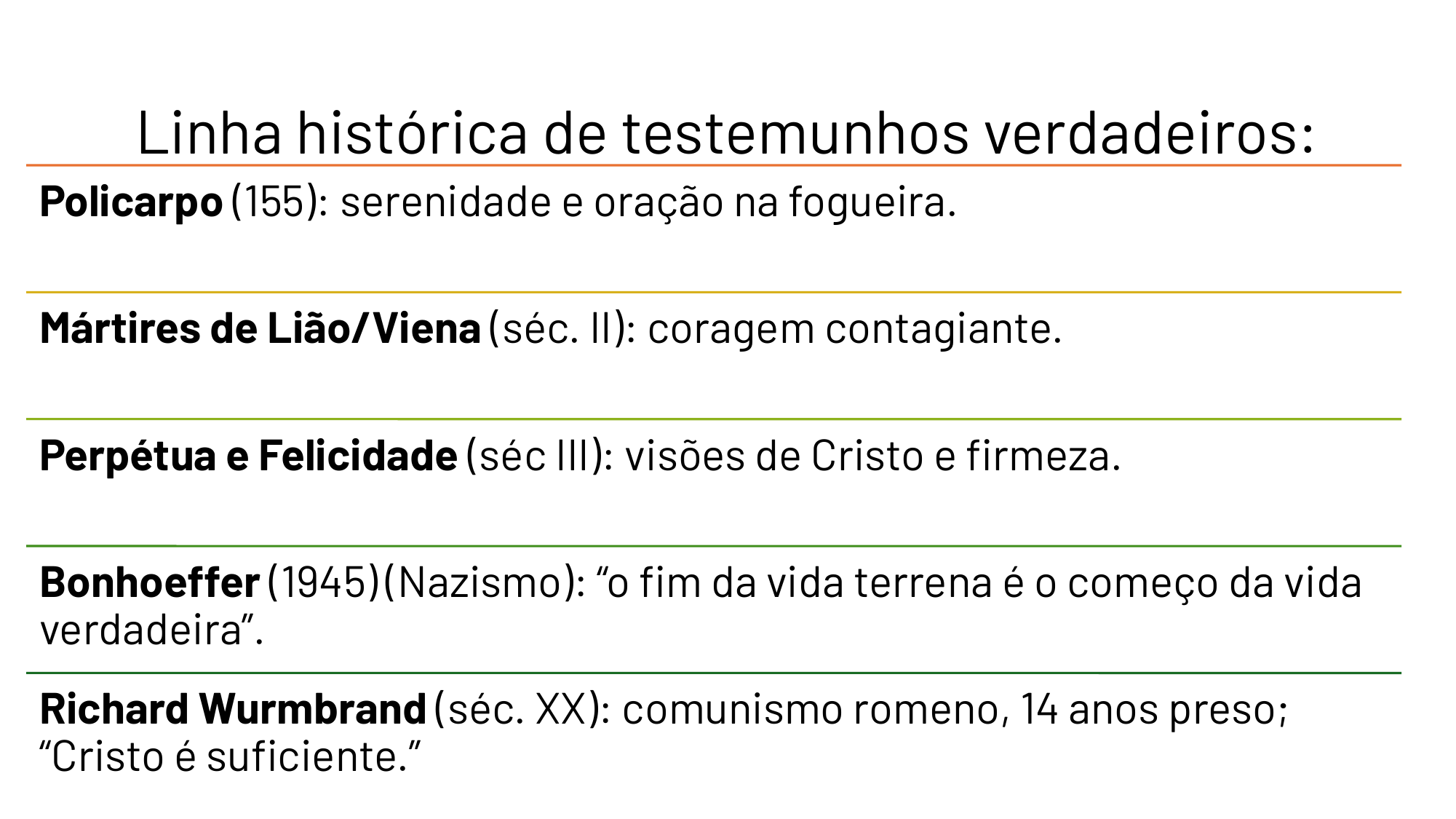

# Linha histórica de testemunhos verdadeiros:
Policarpo (155): serenidade e oração na fogueira.
Mártires de Lião/Viena (séc. II): coragem contagiante.
Perpétua e Felicidade (séc III): visões de Cristo e firmeza.
Bonhoeffer (1945) (Nazismo): “o fim da vida terrena é o começo da vida verdadeira”.
Richard Wurmbrand (séc. XX): comunismo romeno, 14 anos preso; “Cristo é suficiente.”